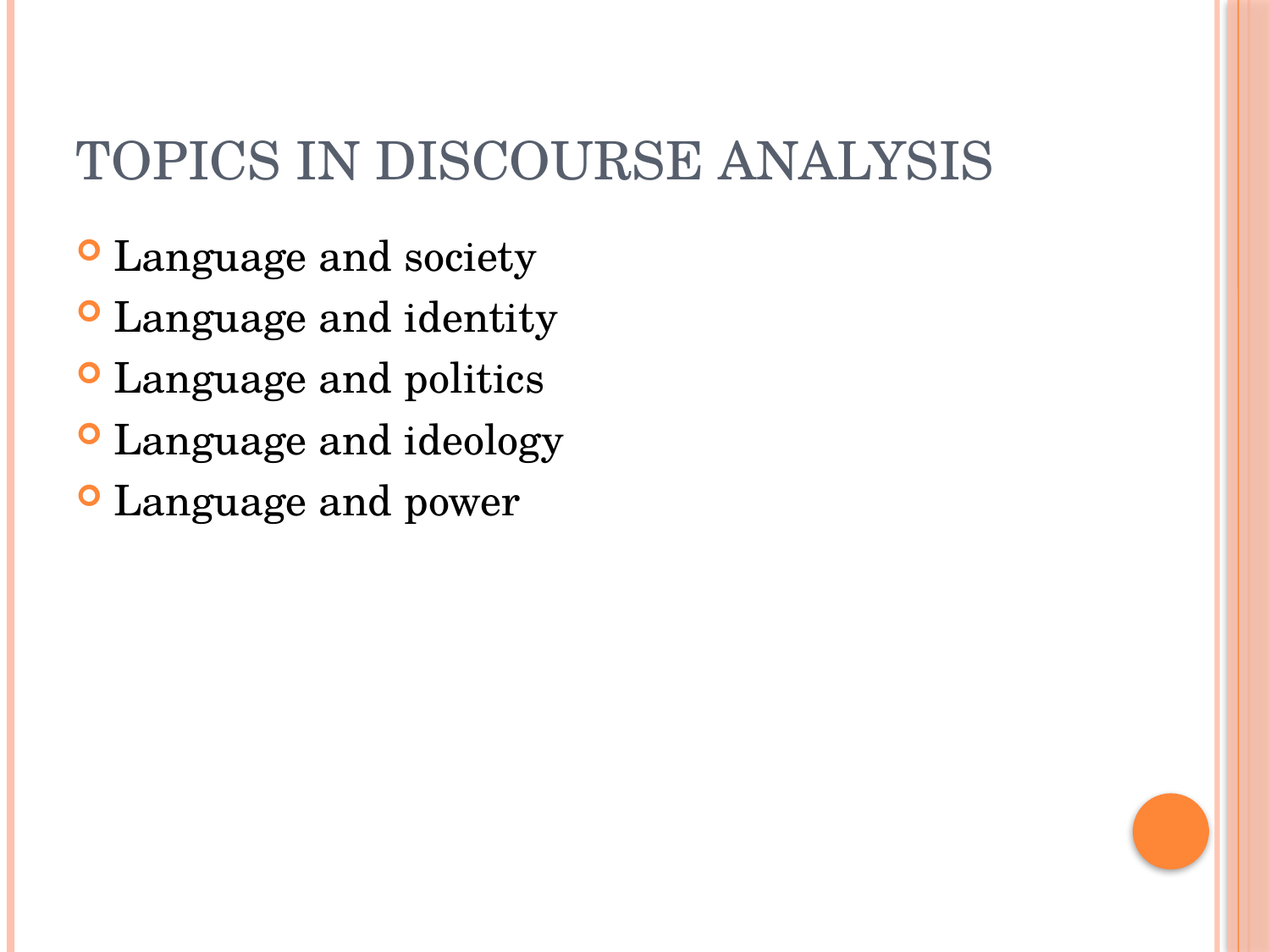

# Topics in Discourse Analysis
Language and society
Language and identity
Language and politics
Language and ideology
Language and power